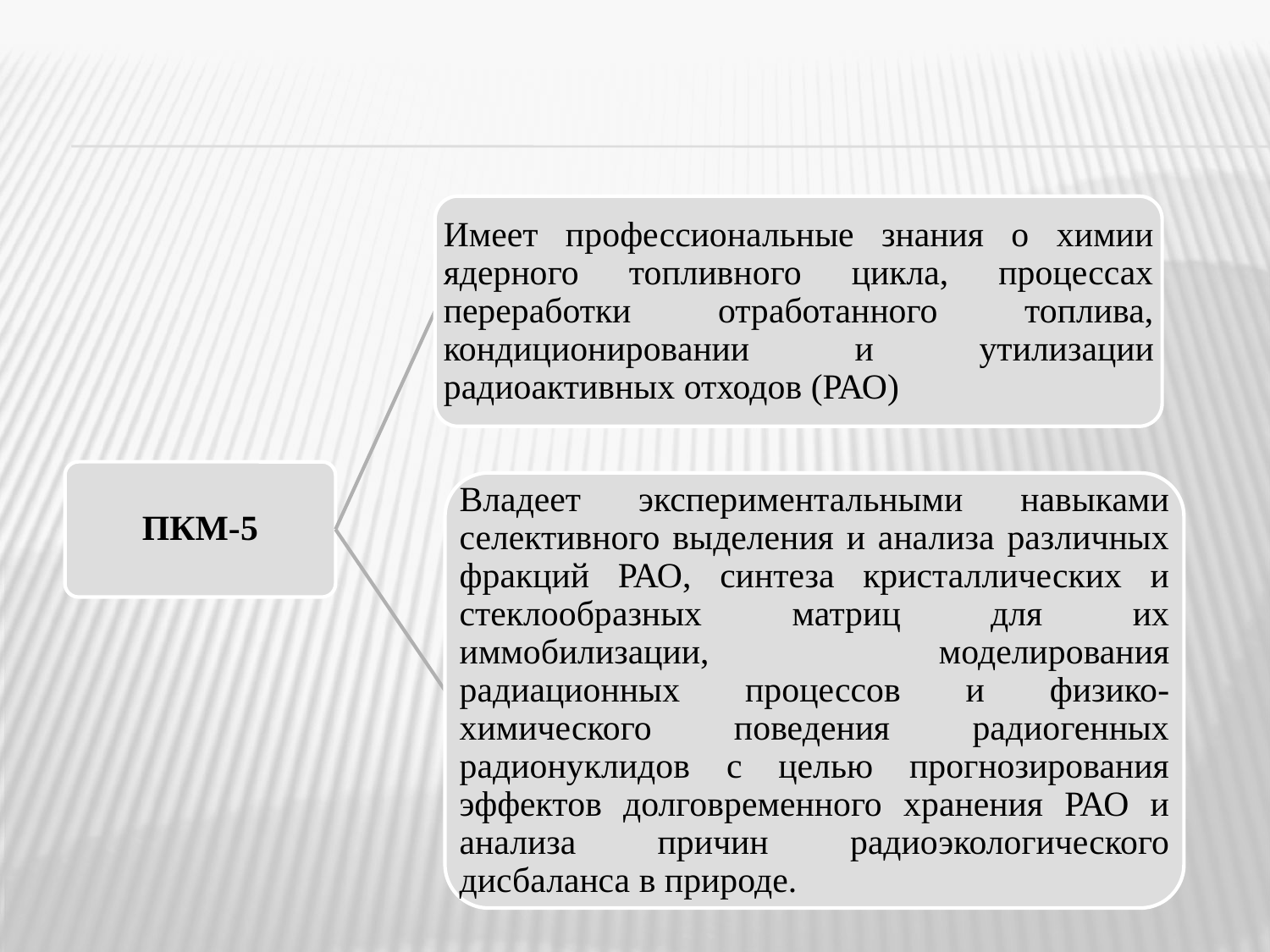

ПКМ-5

Имеет профессиональные знания о химии ядерного топливного цикла, процессах переработки отработанного топлива, кондиционировании и утилизации радиоактивных отходов (РАО)

Владеет экспериментальными навыками селективного выделения и анализа различных фракций РАО, синтеза кристаллических и стеклообразных матриц для их иммобилизации, моделирования радиационных процессов и физико-химического поведения радиогенных радионуклидов с целью прогнозирования эффектов долговременного хранения РАО и анализа причин радиоэкологического дисбаланса в природе.